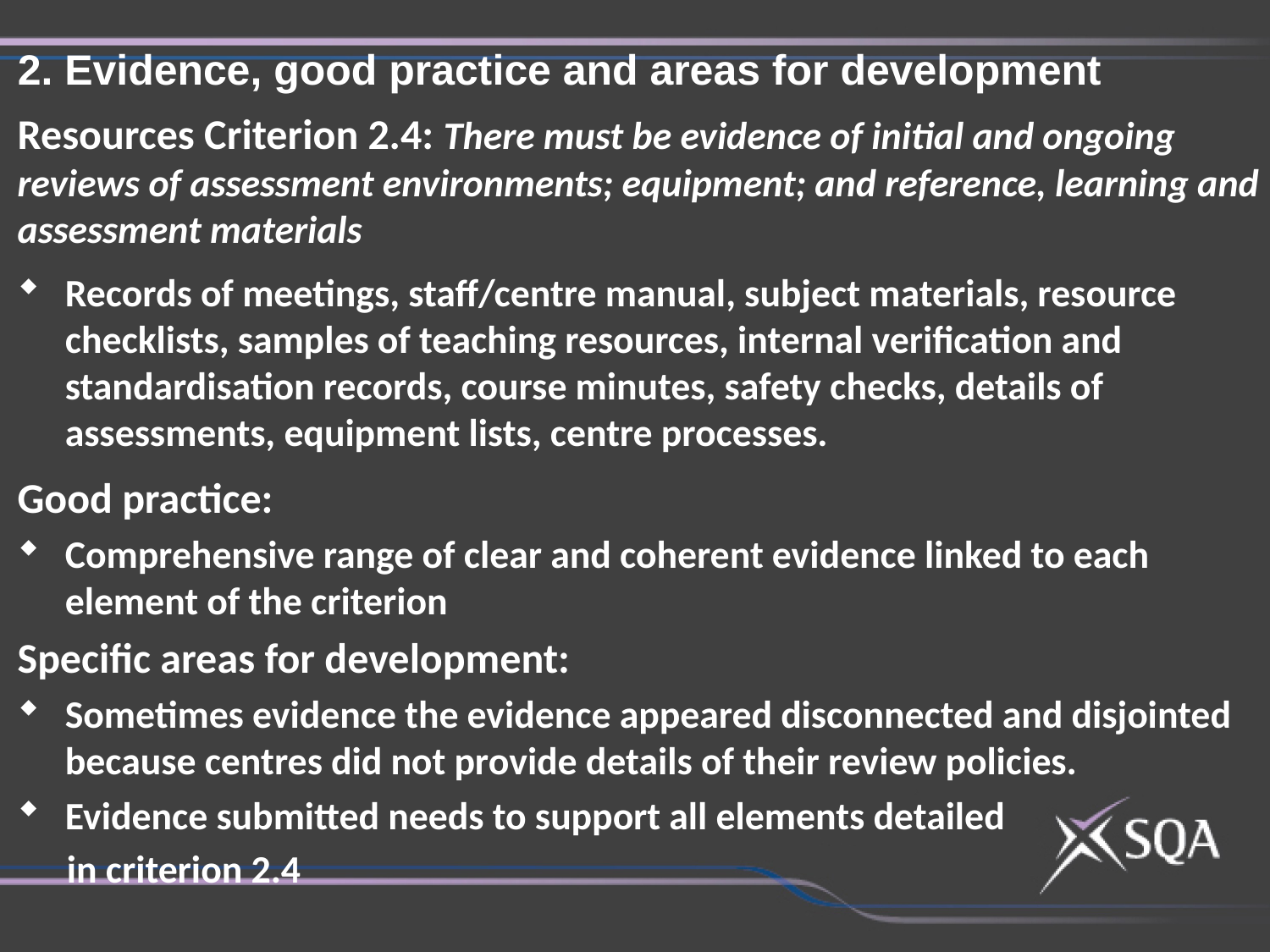

2. Evidence, good practice and areas for development
Resources Criterion 2.4: There must be evidence of initial and ongoing reviews of assessment environments; equipment; and reference, learning and assessment materials

Records of meetings, staff/centre manual, subject materials, resource checklists, samples of teaching resources, internal verification and standardisation records, course minutes, safety checks, details of assessments, equipment lists, centre processes.

Good practice:
Comprehensive range of clear and coherent evidence linked to each element of the criterion
Specific areas for development:
Sometimes evidence the evidence appeared disconnected and disjointed because centres did not provide details of their review policies.
Evidence submitted needs to support all elements detailed
in criterion 2.4